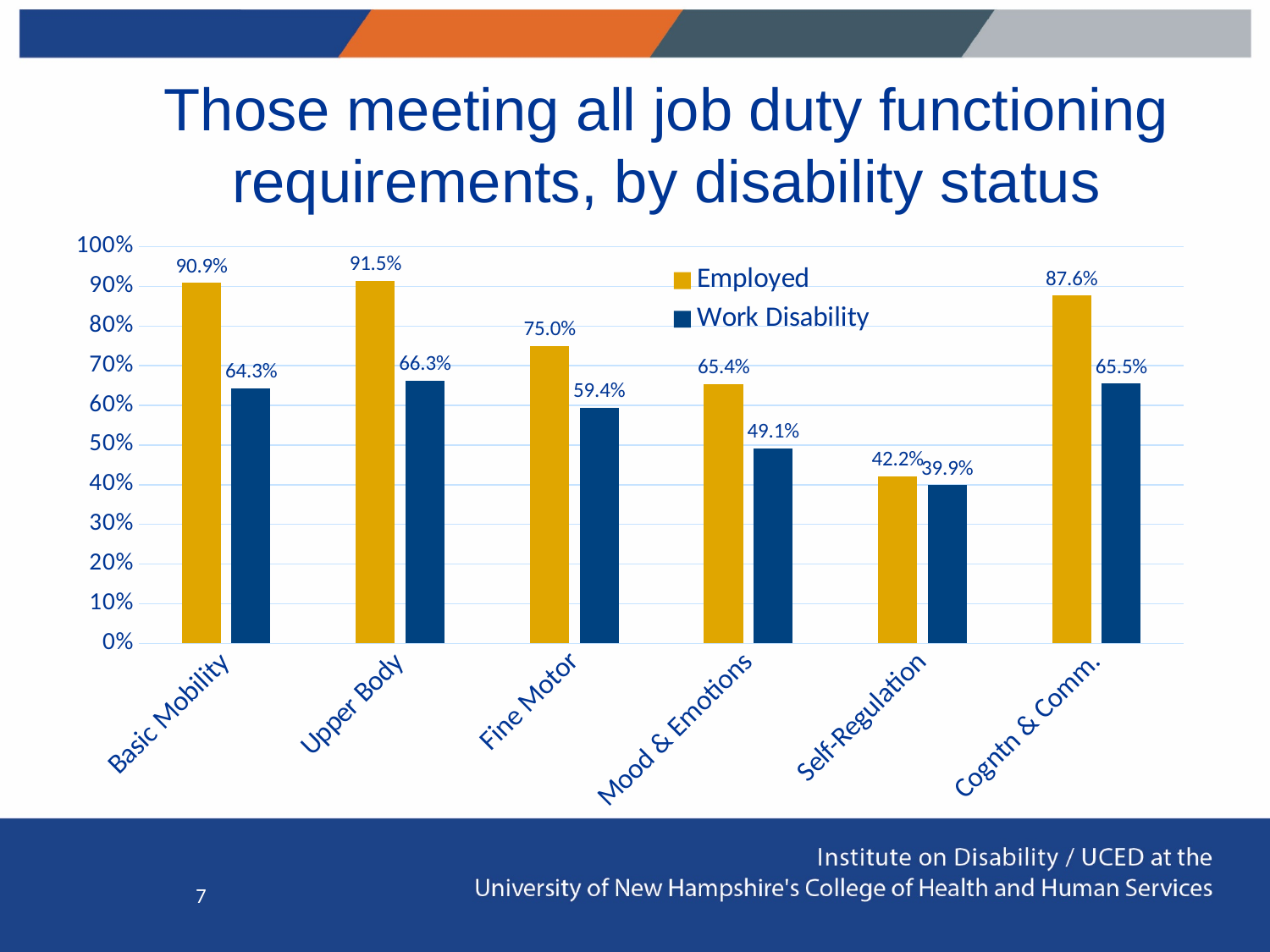

# Those meeting all job duty functioning requirements, by disability status

### Chart

| Category | Employed | Work Disability |
|---|---|---|
| Basic Mobility | 0.9091 | 0.6429 |
| Upper Body | 0.9146 | 0.6629 |
| Fine Motor | 0.7503 | 0.5943 |
| Mood & Emotions | 0.654 | 0.4913 |
| Self-Regulation | 0.422 | 0.3988 |
| Cogntn & Comm. | 0.8765 | 0.6552 |
7